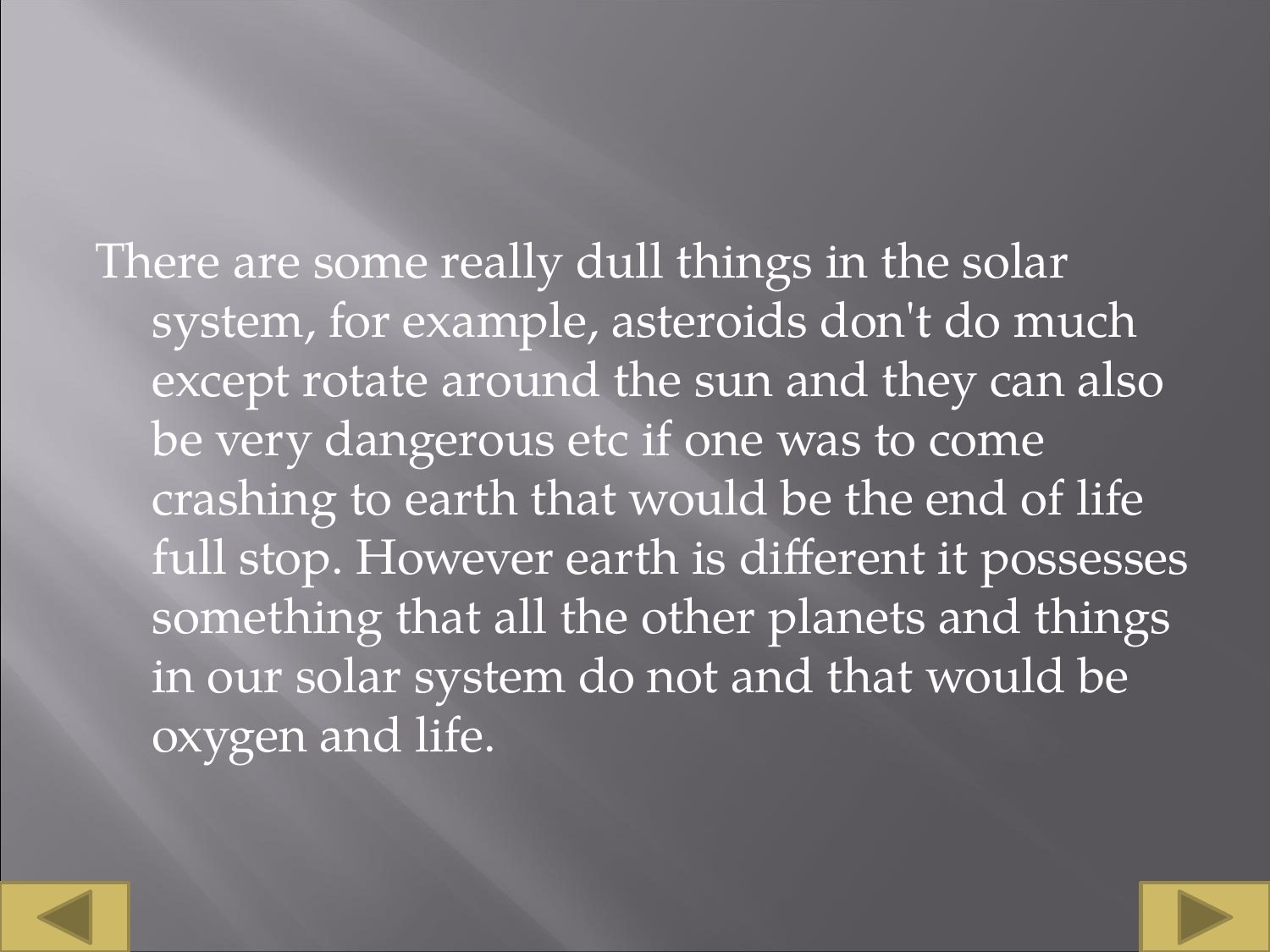

#
There are some really dull things in the solar system, for example, asteroids don't do much except rotate around the sun and they can also be very dangerous etc if one was to come crashing to earth that would be the end of life full stop. However earth is different it possesses something that all the other planets and things in our solar system do not and that would be oxygen and life.